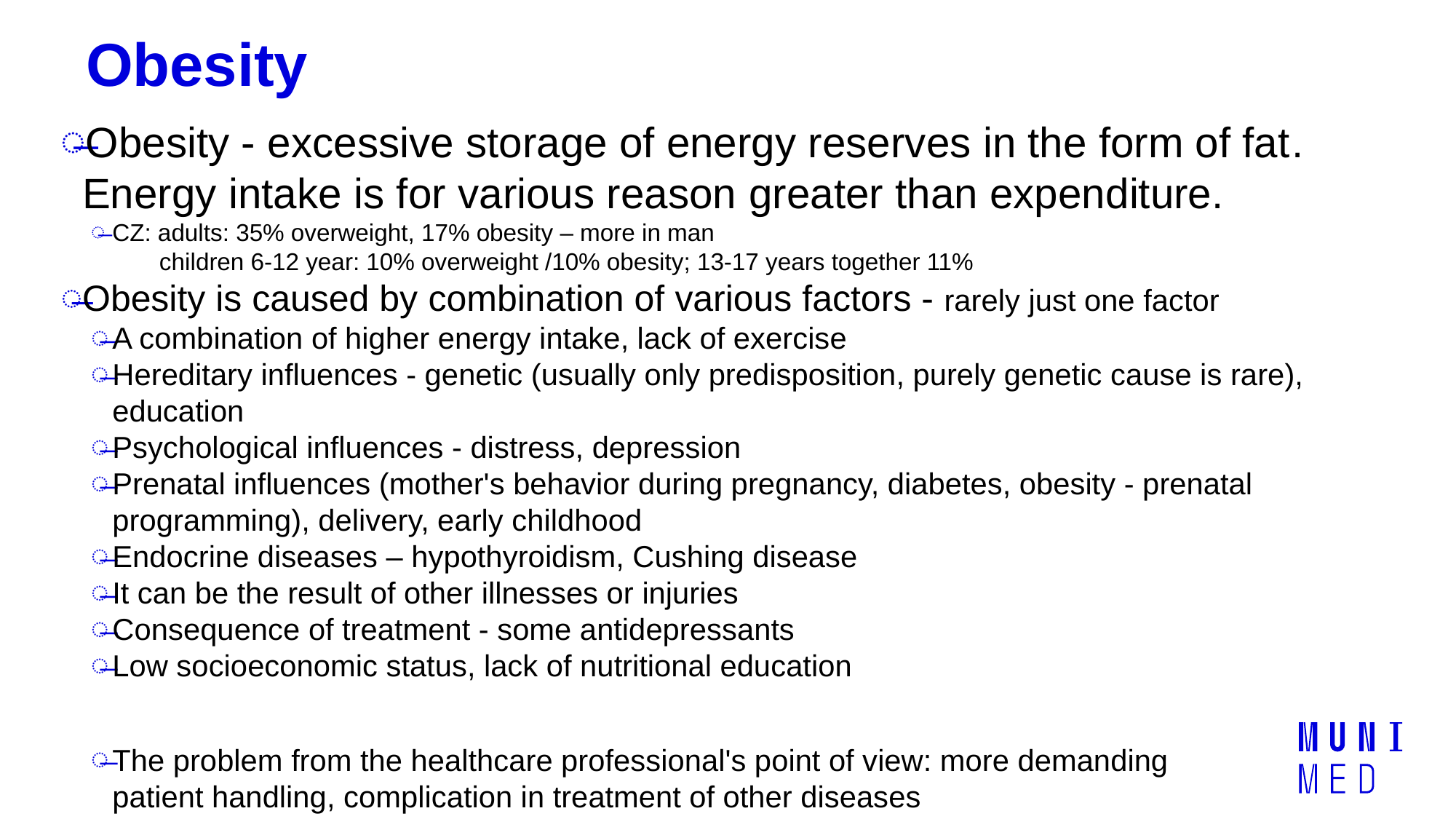

# Obesity
Obesity - excessive storage of energy reserves in the form of fat. Energy intake is for various reason greater than expenditure.
CZ: adults: 35% overweight, 17% obesity – more in man
       children 6-12 year: 10% overweight /10% obesity; 13-17 years together 11%
Obesity is caused by combination of various factors - rarely just one factor
A combination of higher energy intake, lack of exercise
Hereditary influences - genetic (usually only predisposition, purely genetic cause is rare), education
Psychological influences - distress, depression
Prenatal influences (mother's behavior during pregnancy, diabetes, obesity - prenatal programming), delivery, early childhood
Endocrine diseases – hypothyroidism, Cushing disease
It can be the result of other illnesses or injuries
Consequence of treatment - some antidepressants
Low socioeconomic status, lack of nutritional education

The problem from the healthcare professional's point of view: more demanding
patient handling, complication in treatment of other diseases